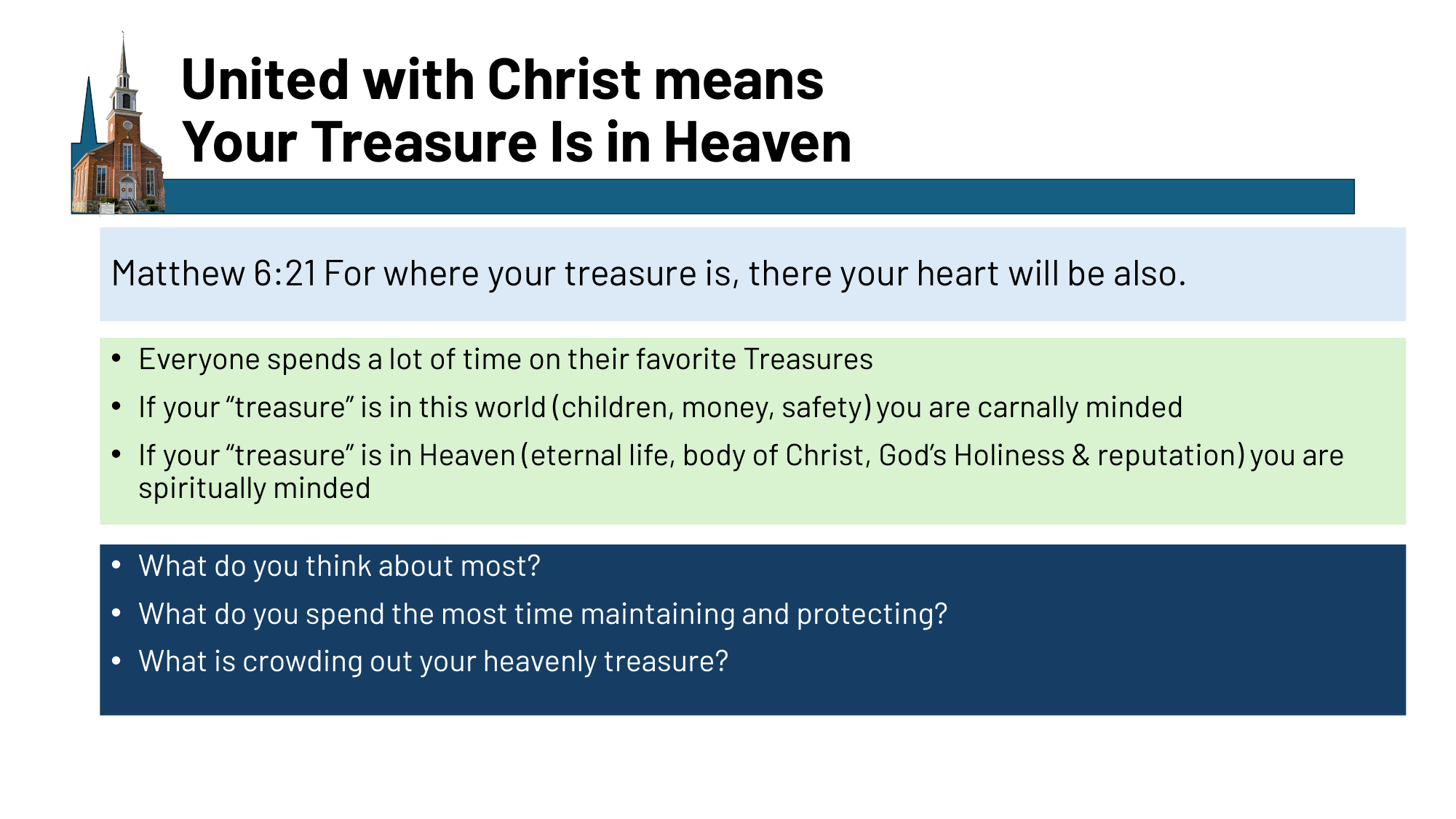

# United with Christ means Your Treasure Is in Heaven
Matthew 6:21 For where your treasure is, there your heart will be also.
Everyone spends a lot of time on their favorite Treasures
If your “treasure” is in this world (children, money, safety) you are carnally minded
If your “treasure” is in Heaven (eternal life, body of Christ, God’s Holiness & reputation) you are spiritually minded
What do you think about most?
What do you spend the most time maintaining and protecting?
What is crowding out your heavenly treasure?